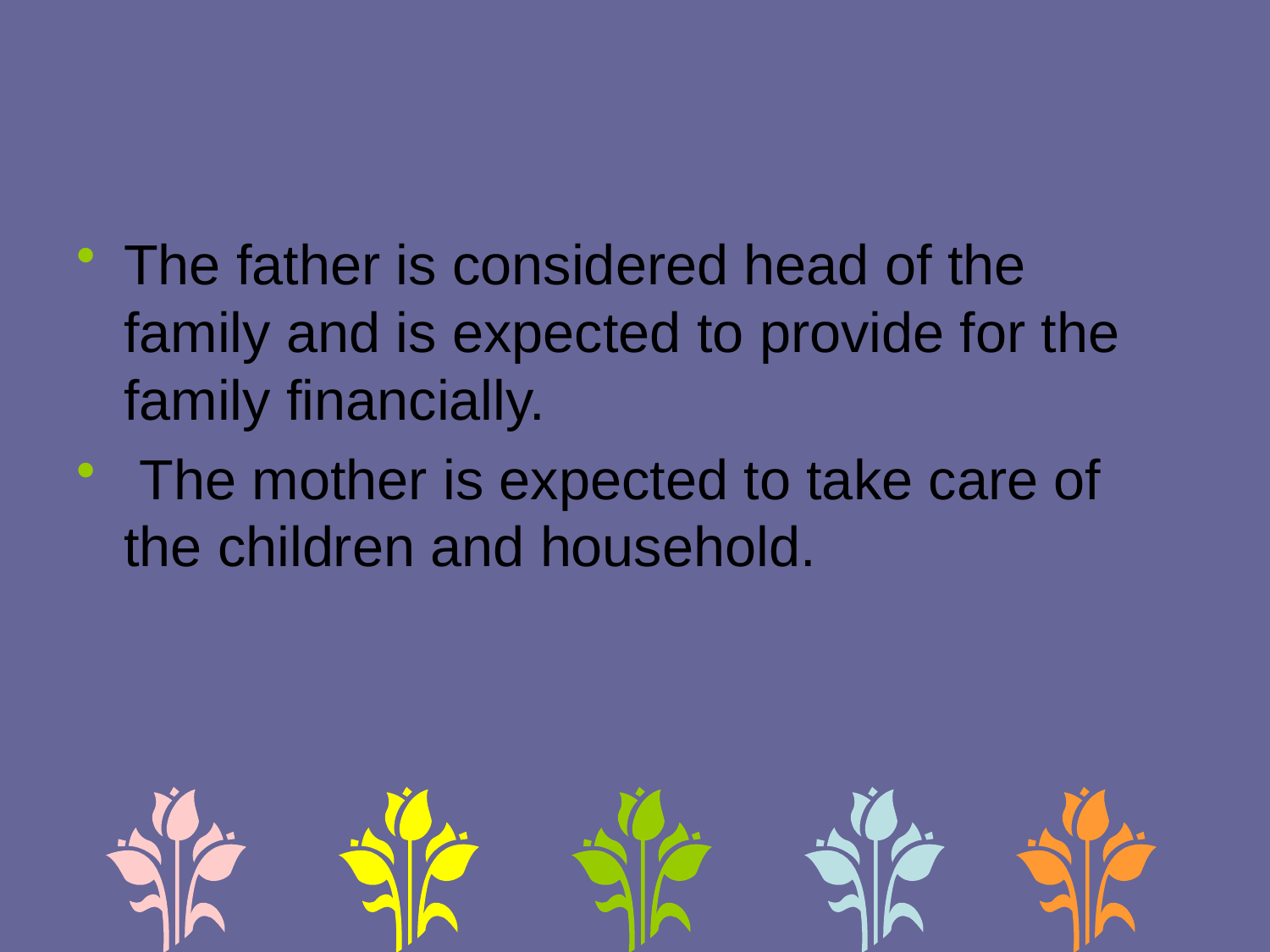

The father is considered head of the family and is expected to provide for the family financially.
 The mother is expected to take care of the children and household.